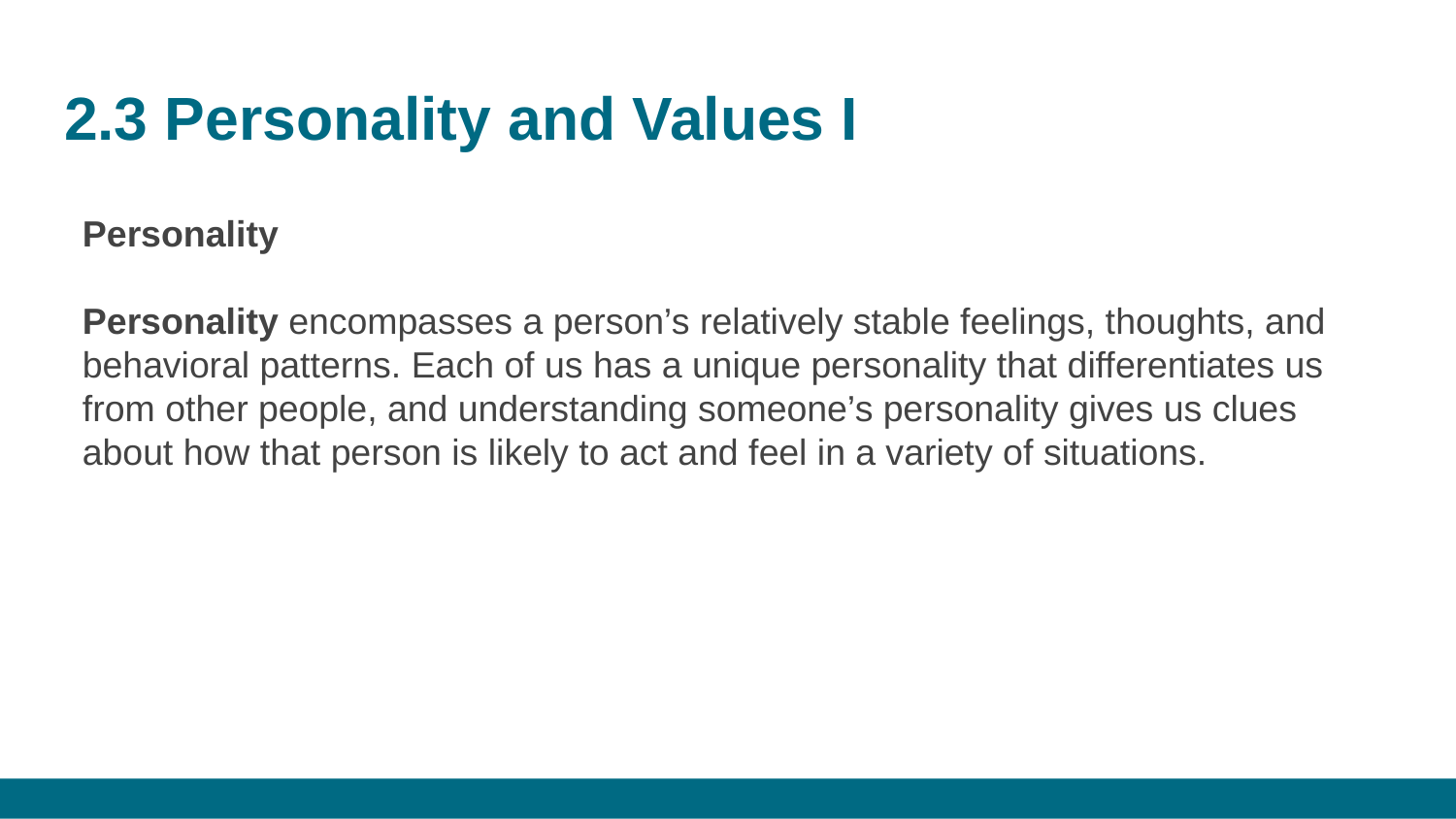

# 2.3 Personality and Values I
Personality

Personality encompasses a person’s relatively stable feelings, thoughts, and behavioral patterns. Each of us has a unique personality that differentiates us from other people, and understanding someone’s personality gives us clues about how that person is likely to act and feel in a variety of situations.